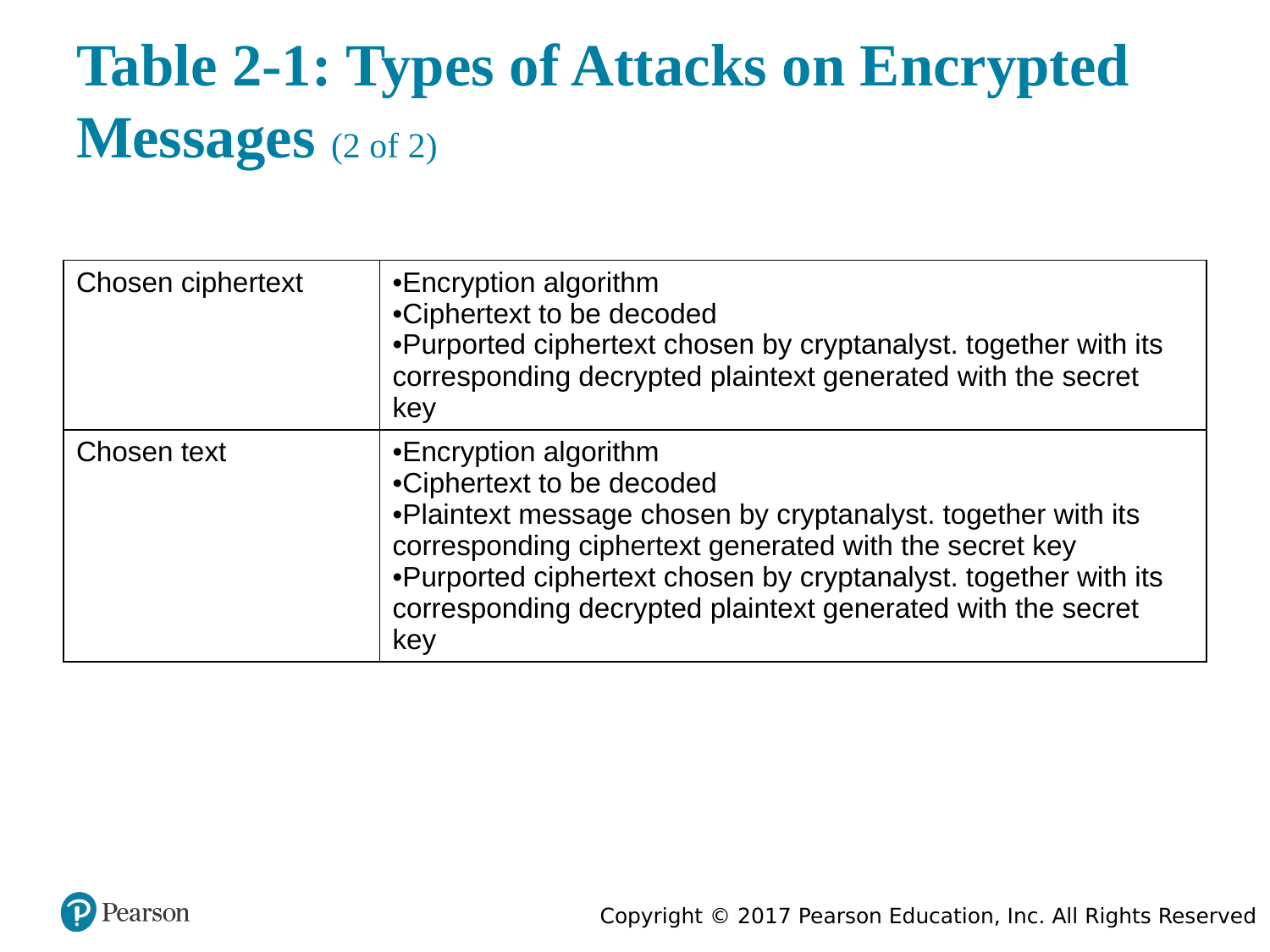

# Table 2-1: Types of Attacks on Encrypted Messages (2 of 2)
| Chosen ciphertext | •Encryption algorithm •Ciphertext to be decoded •Purported ciphertext chosen by cryptanalyst. together with its corresponding decrypted plaintext generated with the secret key |
| --- | --- |
| Chosen text | •Encryption algorithm •Ciphertext to be decoded •Plaintext message chosen by cryptanalyst. together with its corresponding ciphertext generated with the secret key •Purported ciphertext chosen by cryptanalyst. together with its corresponding decrypted plaintext generated with the secret key |